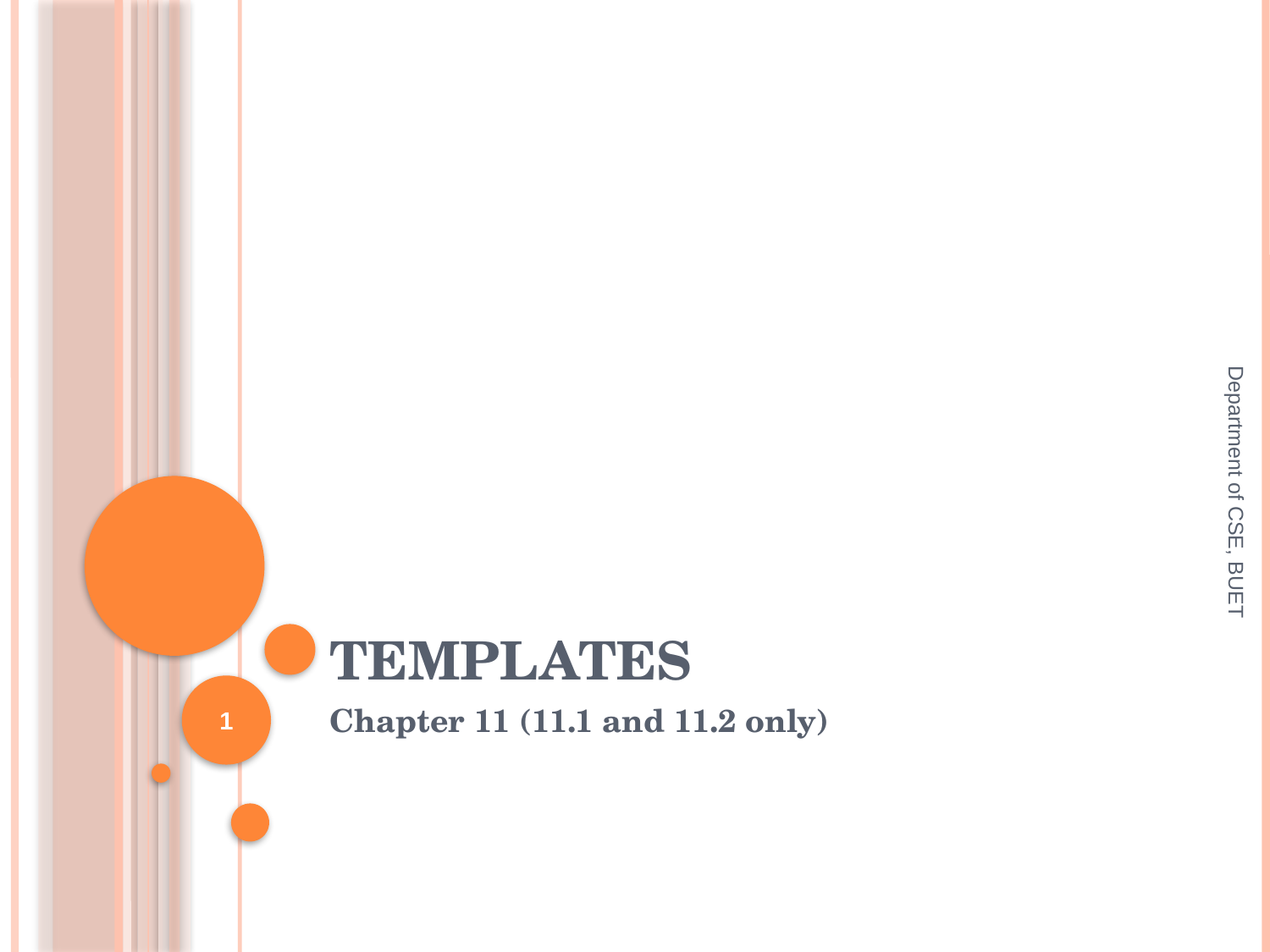

# Templates
Department of CSE, BUET
1
Chapter 11 (11.1 and 11.2 only)